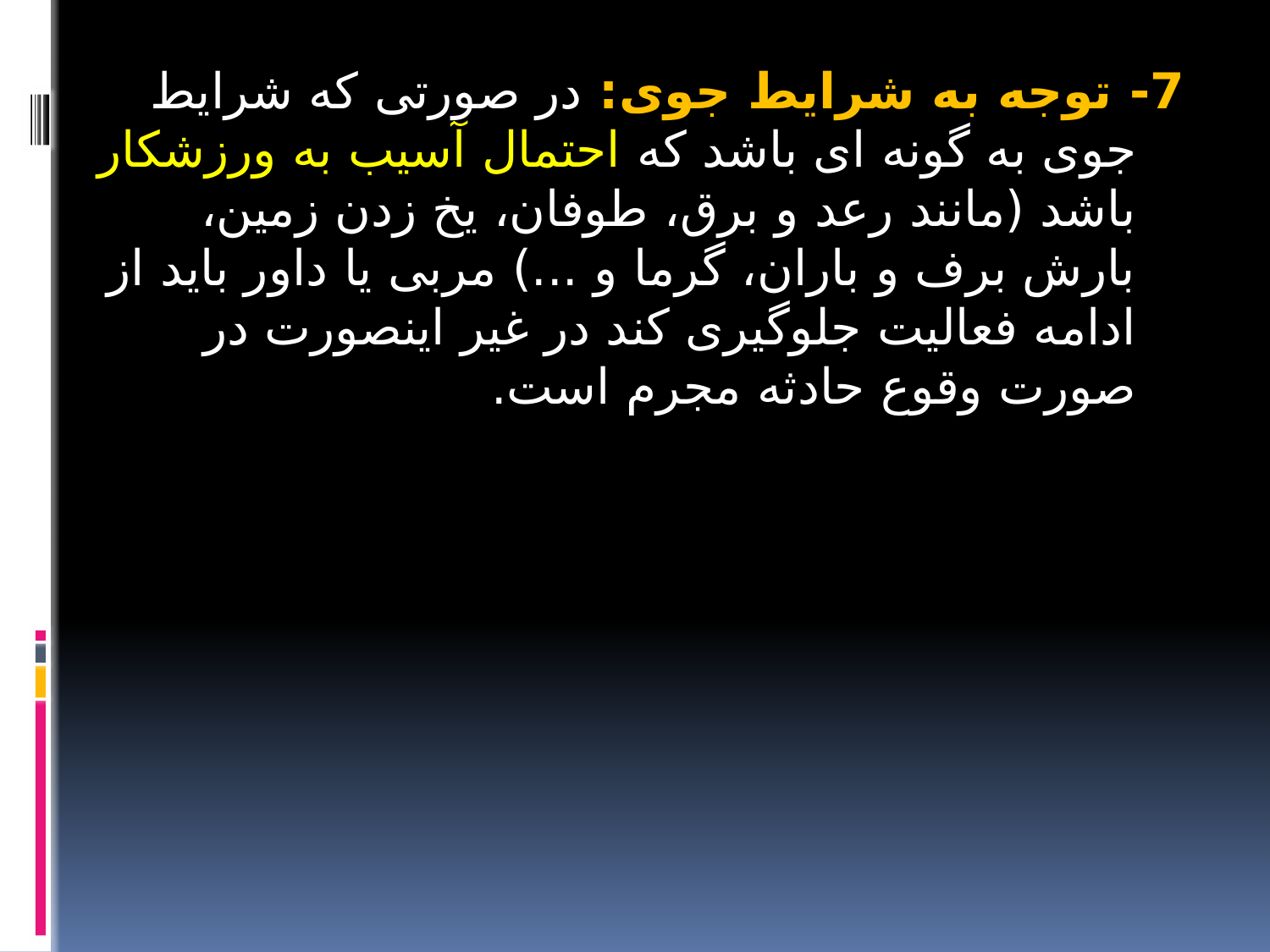

7- توجه به شرایط جوی: در صورتی که شرایط جوی به گونه ای باشد که احتمال آسیب به ورزشکار باشد (مانند رعد و برق، طوفان، یخ زدن زمین، بارش برف و باران، گرما و ...) مربی یا داور باید از ادامه فعالیت جلوگیری کند در غیر اینصورت در صورت وقوع حادثه مجرم است.